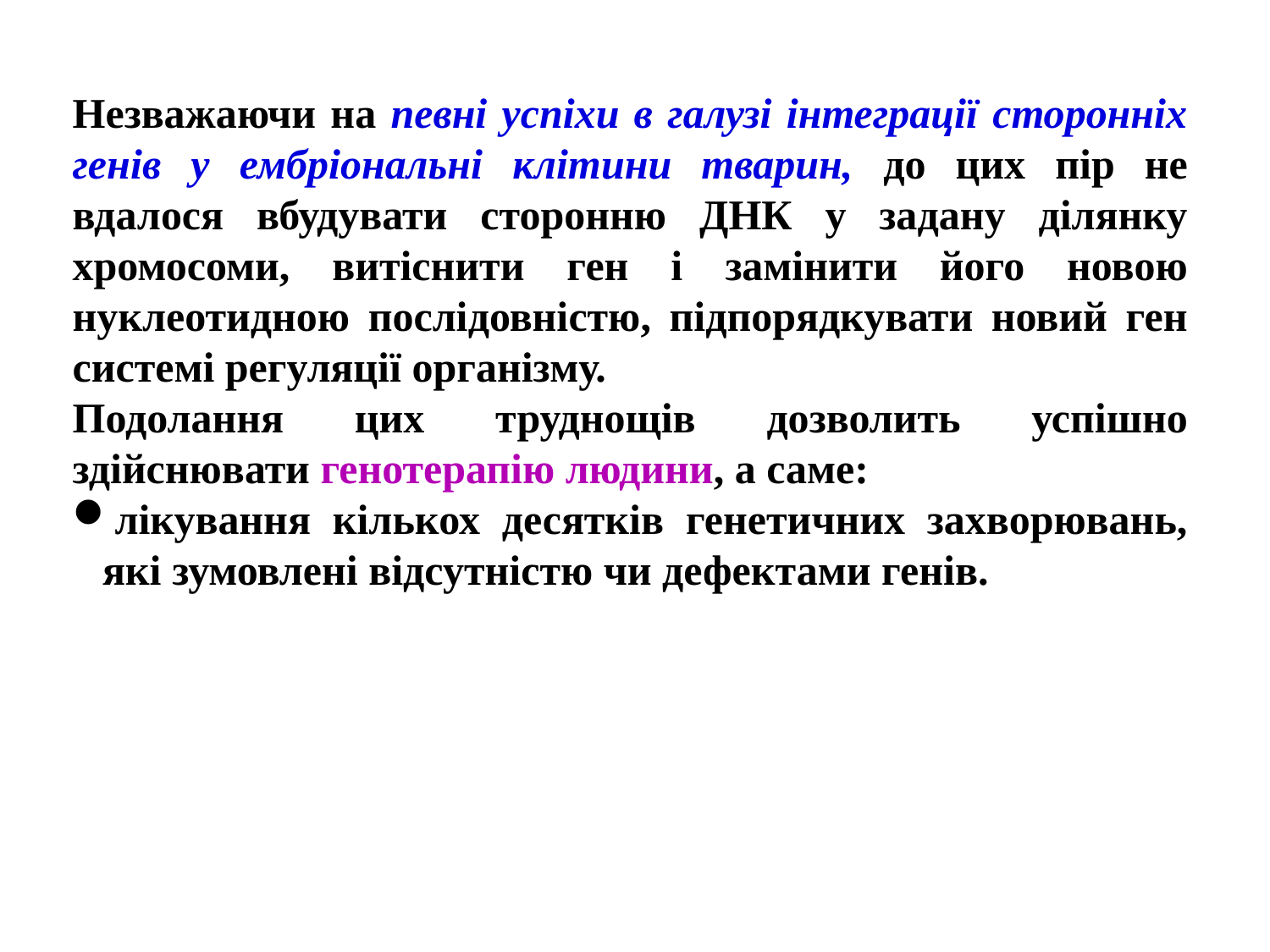

Незважаючи на певні успіхи в галузі інтеграції сторонніх генів у ембріональні клітини тварин, до цих пір не вдалося вбудувати сторонню ДНК у задану ділянку хромосоми, витіснити ген і замінити його новою нуклеотидною послідовністю, підпорядкувати новий ген системі регуляції організму.
Подолання цих труднощів дозволить успішно здійснювати генотерапію людини, а саме:
лікування кількох десятків генетичних захворювань, які зумовлені відсутністю чи дефектами генів.